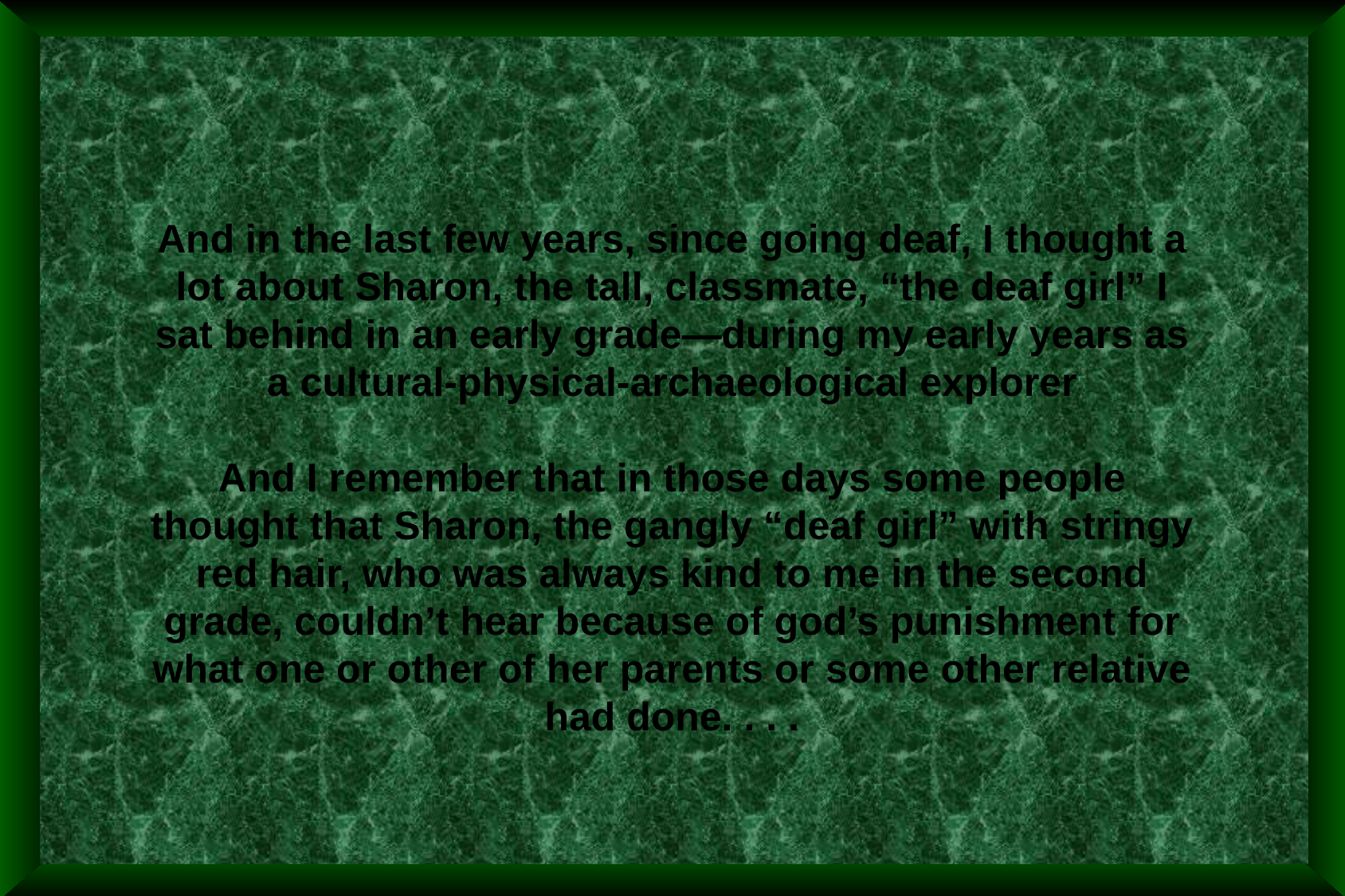

And in the last few years, since going deaf, I thought a lot about Sharon, the tall, classmate, “the deaf girl” I sat behind in an early grade—during my early years as a cultural-physical-archaeological explorer

And I remember that in those days some people thought that Sharon, the gangly “deaf girl” with stringy red hair, who was always kind to me in the second grade, couldn’t hear because of god’s punishment for what one or other of her parents or some other relative had done. . . .